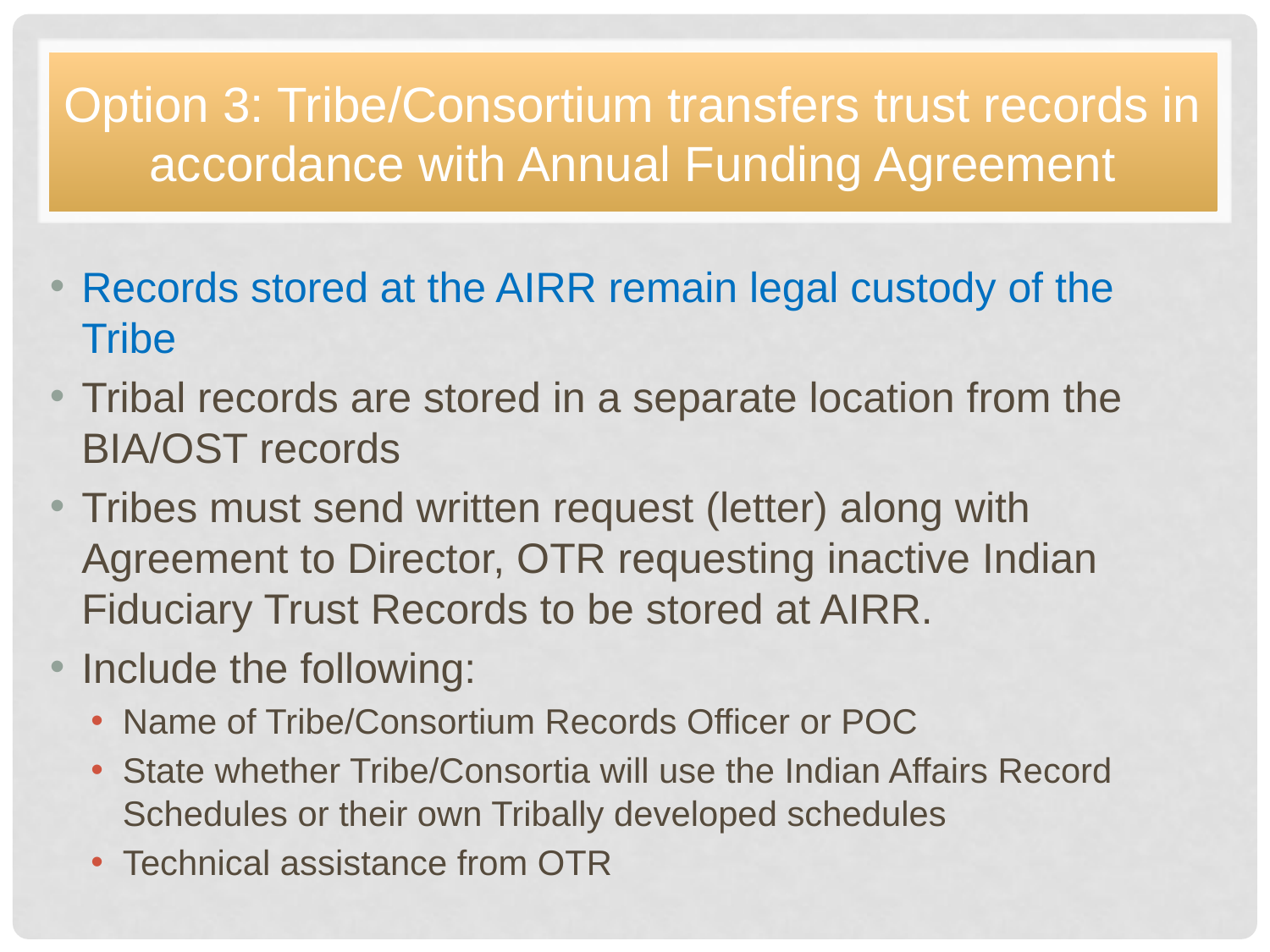

# Option 3: Tribe/Consortium transfers trust records in accordance with Annual Funding Agreement
Records stored at the AIRR remain legal custody of the Tribe
Tribal records are stored in a separate location from the BIA/OST records
Tribes must send written request (letter) along with Agreement to Director, OTR requesting inactive Indian Fiduciary Trust Records to be stored at AIRR.
Include the following:
Name of Tribe/Consortium Records Officer or POC
State whether Tribe/Consortia will use the Indian Affairs Record Schedules or their own Tribally developed schedules
Technical assistance from OTR